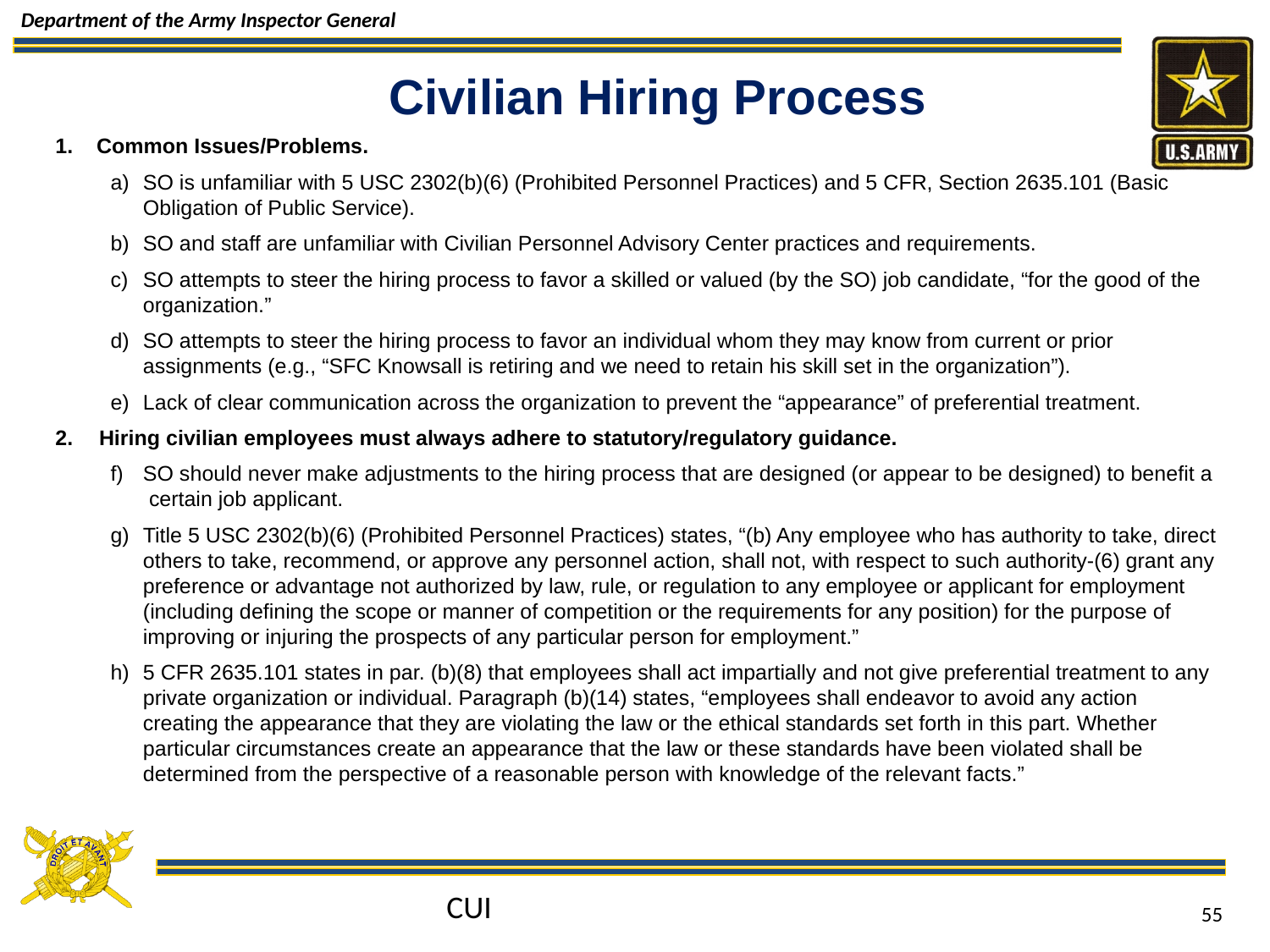

# Civilian Hiring Process
1.    Common Issues/Problems.
SO is unfamiliar with 5 USC 2302(b)(6) (Prohibited Personnel Practices) and 5 CFR, Section 2635.101 (Basic Obligation of Public Service).
SO and staff are unfamiliar with Civilian Personnel Advisory Center practices and requirements.
SO attempts to steer the hiring process to favor a skilled or valued (by the SO) job candidate, “for the good of the organization.”
SO attempts to steer the hiring process to favor an individual whom they may know from current or prior assignments (e.g., “SFC Knowsall is retiring and we need to retain his skill set in the organization”).
Lack of clear communication across the organization to prevent the “appearance” of preferential treatment.
2.	  Hiring civilian employees must always adhere to statutory/regulatory guidance.
SO should never make adjustments to the hiring process that are designed (or appear to be designed) to benefit a  certain job applicant.
Title 5 USC 2302(b)(6) (Prohibited Personnel Practices) states, “(b) Any employee who has authority to take, direct others to take, recommend, or approve any personnel action, shall not, with respect to such authority-(6) grant any preference or advantage not authorized by law, rule, or regulation to any employee or applicant for employment (including defining the scope or manner of competition or the requirements for any position) for the purpose of improving or injuring the prospects of any particular person for employment.”
5 CFR 2635.101 states in par. (b)(8) that employees shall act impartially and not give preferential treatment to any private organization or individual. Paragraph (b)(14) states, “employees shall endeavor to avoid any action creating the appearance that they are violating the law or the ethical standards set forth in this part. Whether particular circumstances create an appearance that the law or these standards have been violated shall be determined from the perspective of a reasonable person with knowledge of the relevant facts.”

CUI